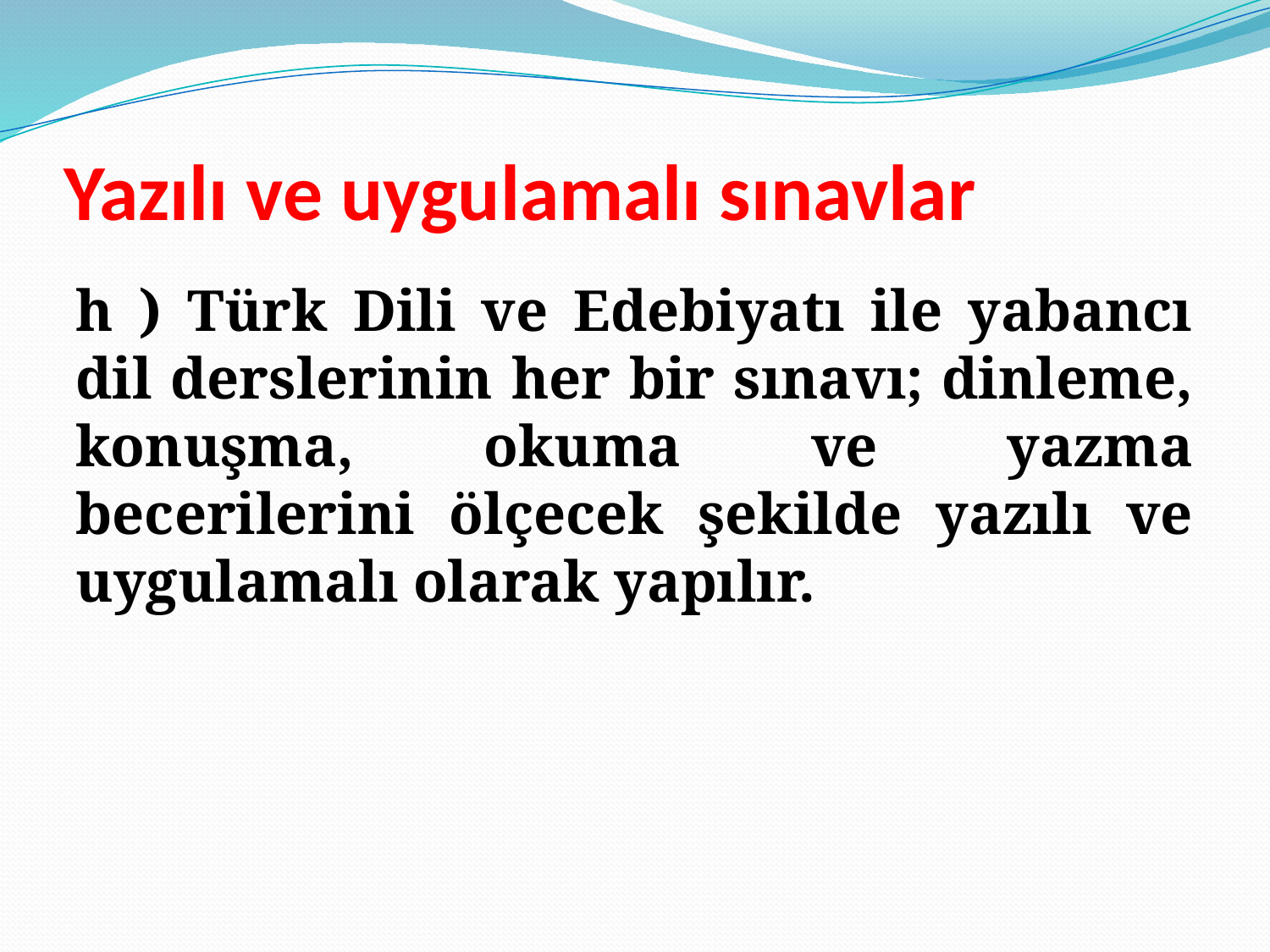

# Yazılı ve uygulamalı sınavlar
h ) Türk Dili ve Edebiyatı ile yabancı dil derslerinin her bir sınavı; dinleme, konuşma, okuma ve yazma becerilerini ölçecek şekilde yazılı ve uygulamalı olarak yapılır.